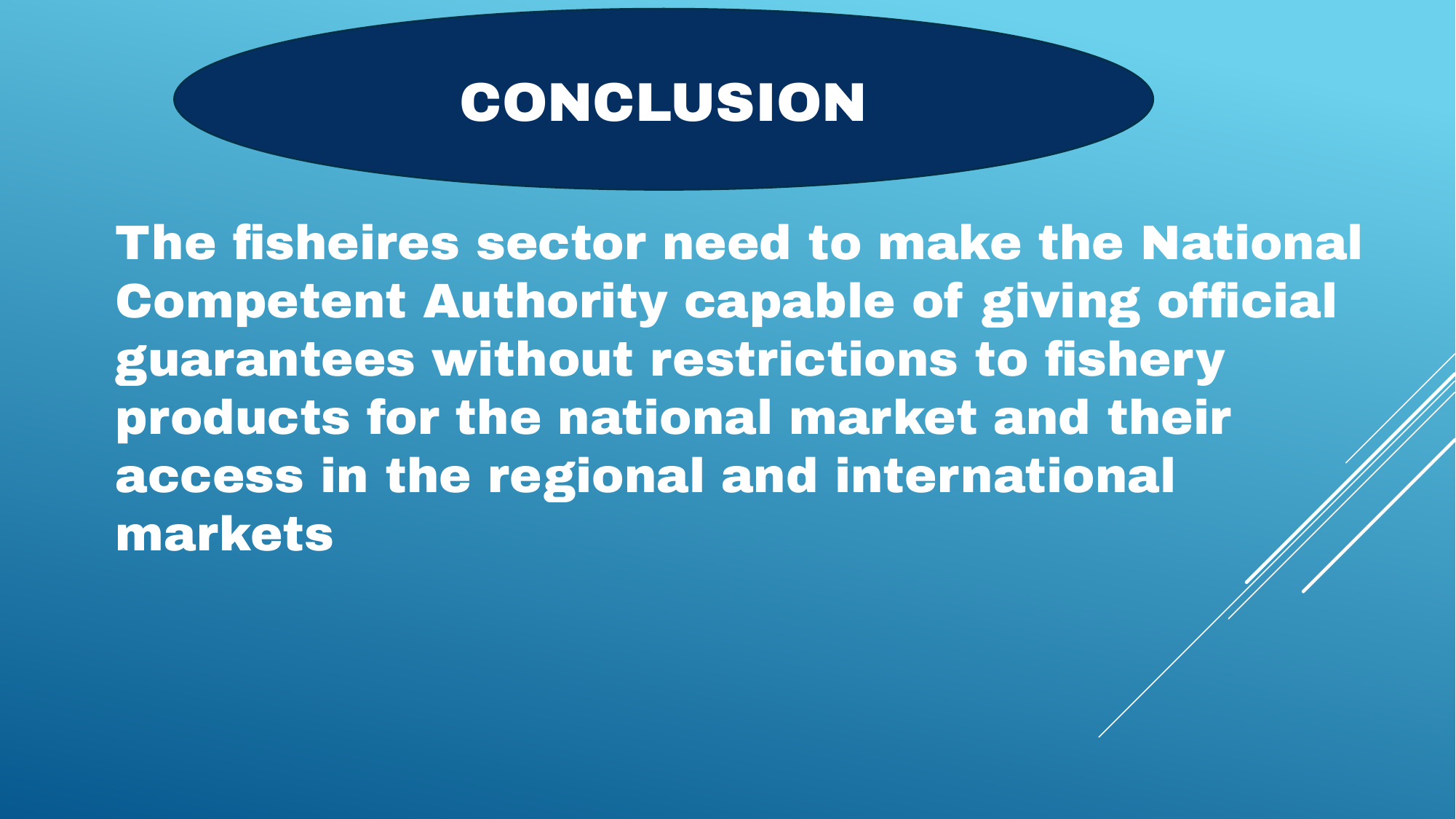

CONCLUSION
The fisheires sector need to make the National Competent Authority capable of giving official guarantees without restrictions to fishery products for the national market and their access in the regional and international markets